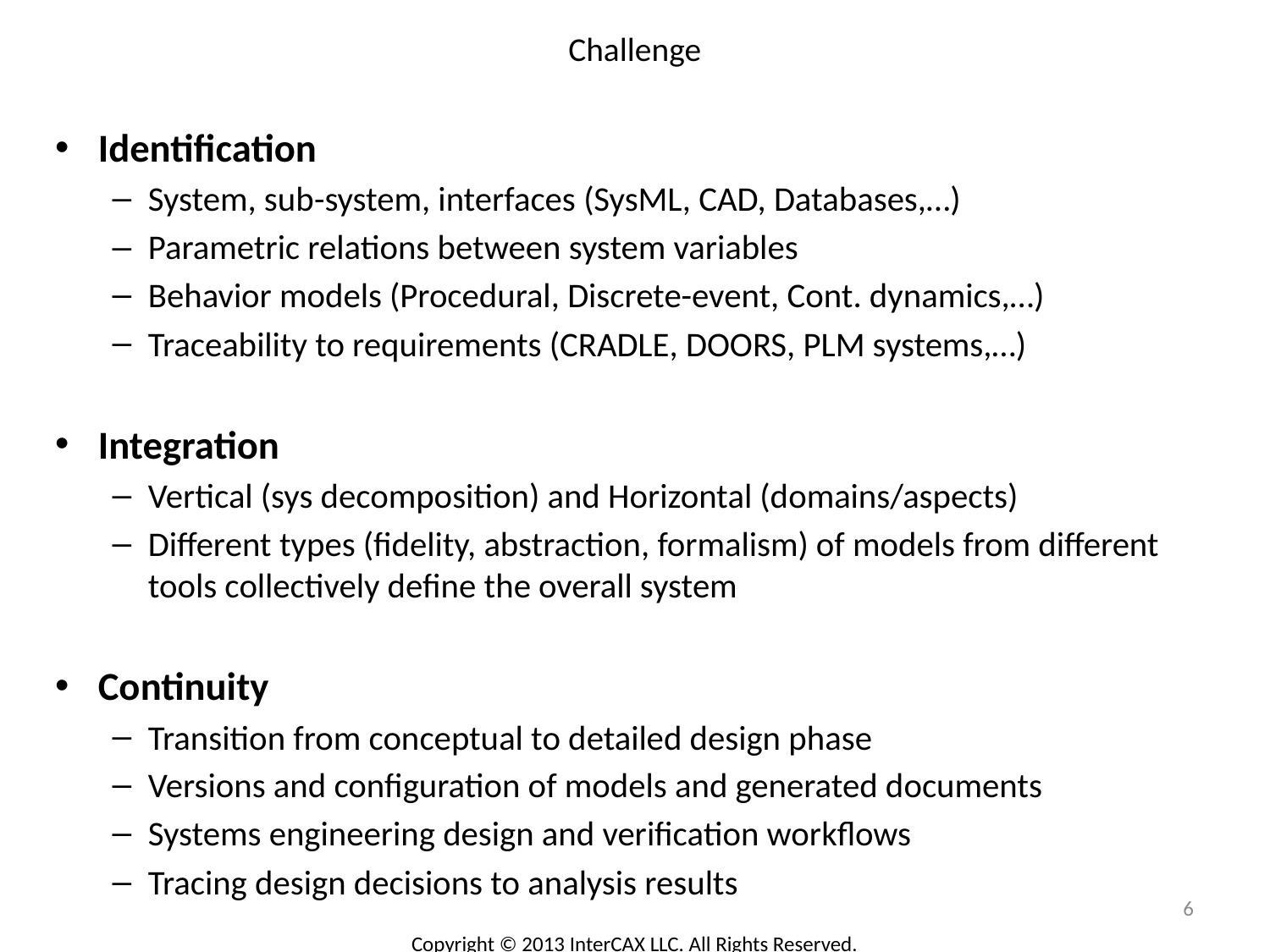

# Challenge
Identification
System, sub-system, interfaces (SysML, CAD, Databases,…)
Parametric relations between system variables
Behavior models (Procedural, Discrete-event, Cont. dynamics,…)
Traceability to requirements (CRADLE, DOORS, PLM systems,…)

Integration
Vertical (sys decomposition) and Horizontal (domains/aspects)
Different types (fidelity, abstraction, formalism) of models from different tools collectively define the overall system

Continuity
Transition from conceptual to detailed design phase
Versions and configuration of models and generated documents
Systems engineering design and verification workflows
Tracing design decisions to analysis results
6